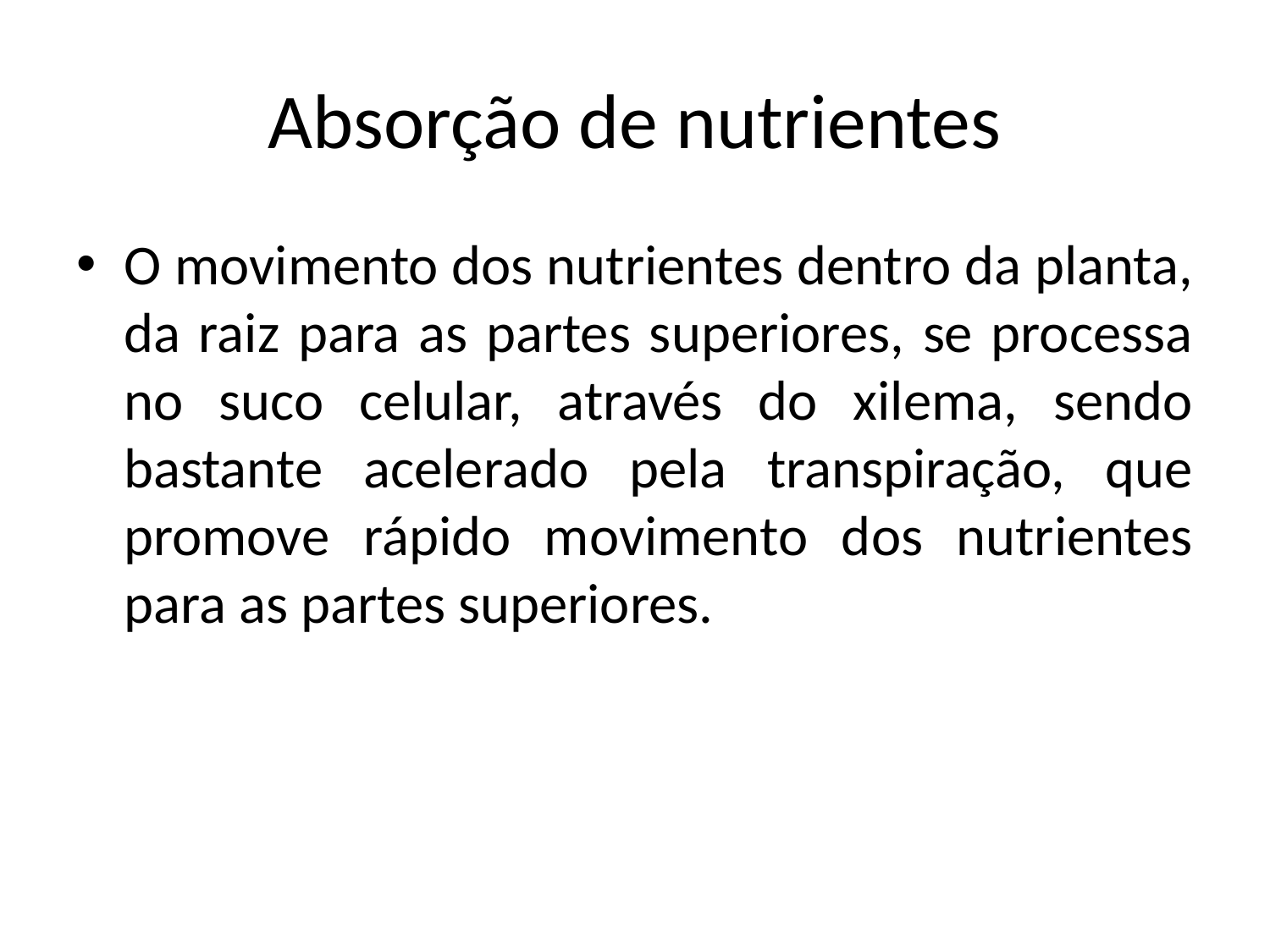

# Absorção de nutrientes
O movimento dos nutrientes dentro da planta, da raiz para as partes superiores, se processa no suco celular, através do xilema, sendo bastante acelerado pela transpiração, que promove rápido movimento dos nutrientes para as partes superiores.